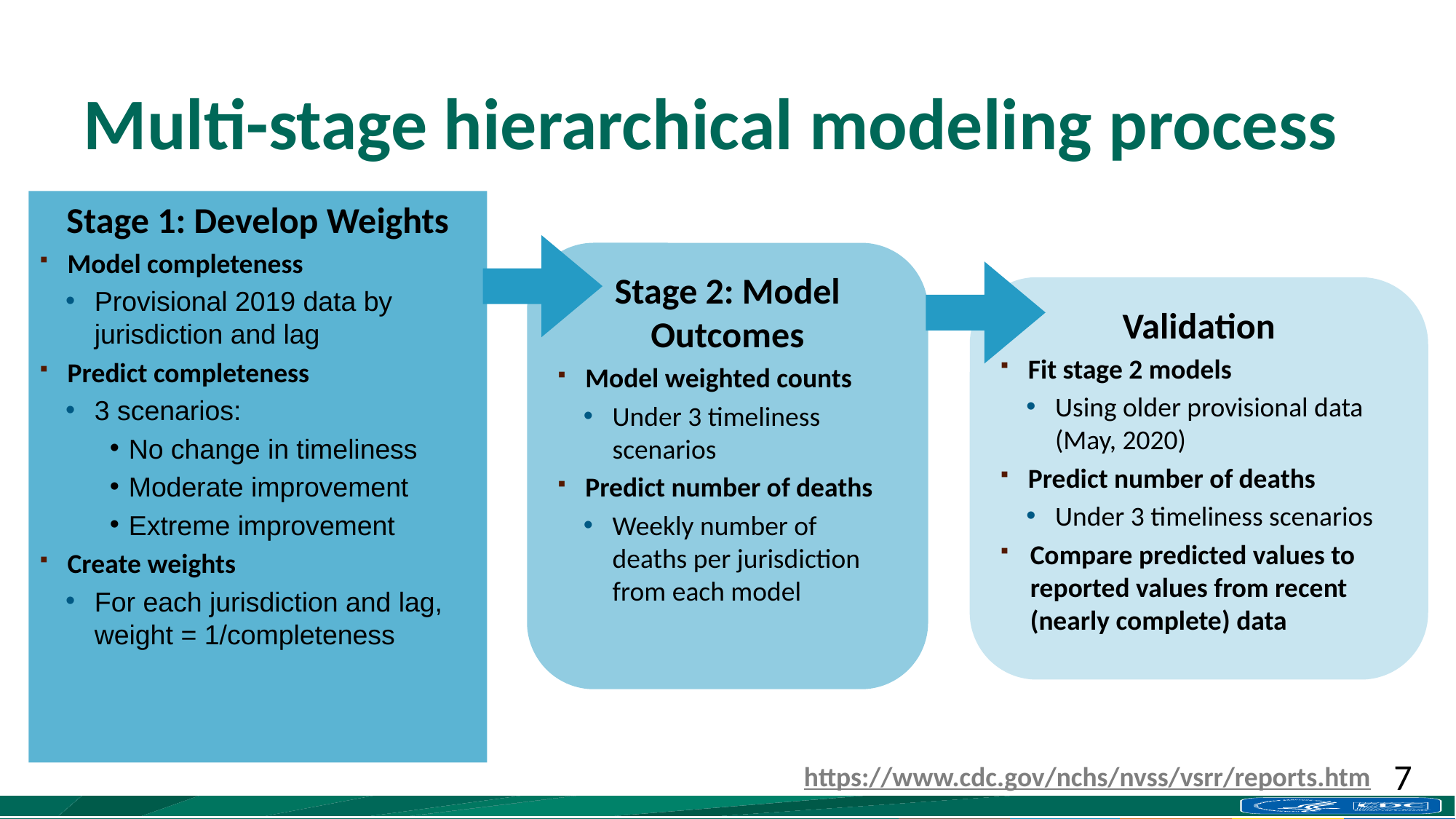

# Multi-stage hierarchical modeling process
Stage 1: Develop Weights
Model completeness
Provisional 2019 data by jurisdiction and lag
Predict completeness
3 scenarios:
No change in timeliness
Moderate improvement
Extreme improvement
Create weights
For each jurisdiction and lag, weight = 1/completeness

Stage 2: Model Outcomes
Model weighted counts
Under 3 timeliness scenarios
Predict number of deaths
Weekly number of deaths per jurisdiction from each model

Validation
Fit stage 2 models
Using older provisional data (May, 2020)
Predict number of deaths
Under 3 timeliness scenarios
Compare predicted values to reported values from recent (nearly complete) data
7
https://www.cdc.gov/nchs/nvss/vsrr/reports.htm